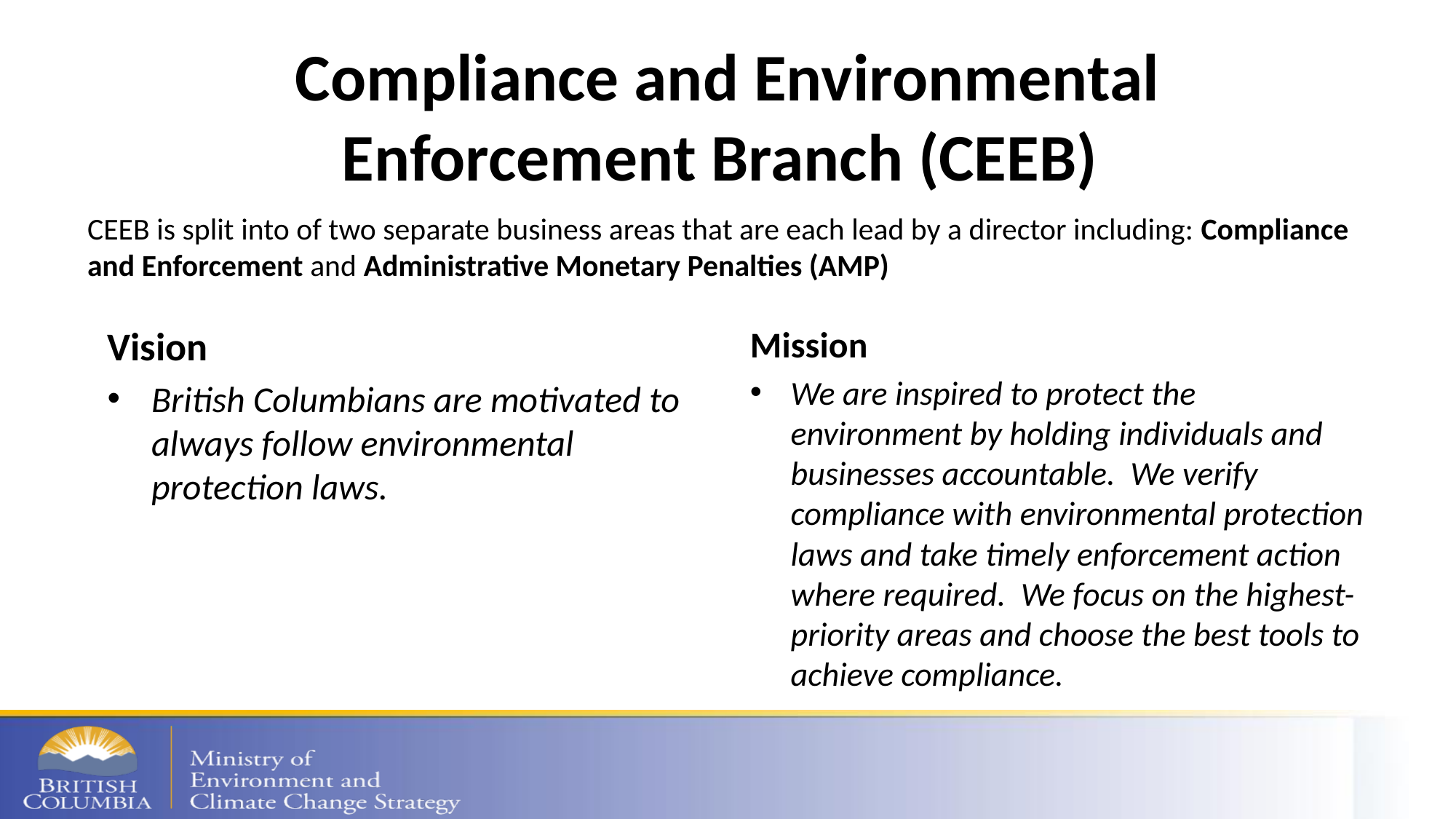

# Compliance and Environmental Enforcement Branch (CEEB)
CEEB is split into of two separate business areas that are each lead by a director including: Compliance and Enforcement and Administrative Monetary Penalties (AMP)
Vision
British Columbians are motivated to always follow environmental protection laws.

Mission
We are inspired to protect the environment by holding individuals and businesses accountable.  We verify compliance with environmental protection laws and take timely enforcement action where required.  We focus on the highest-priority areas and choose the best tools to achieve compliance.